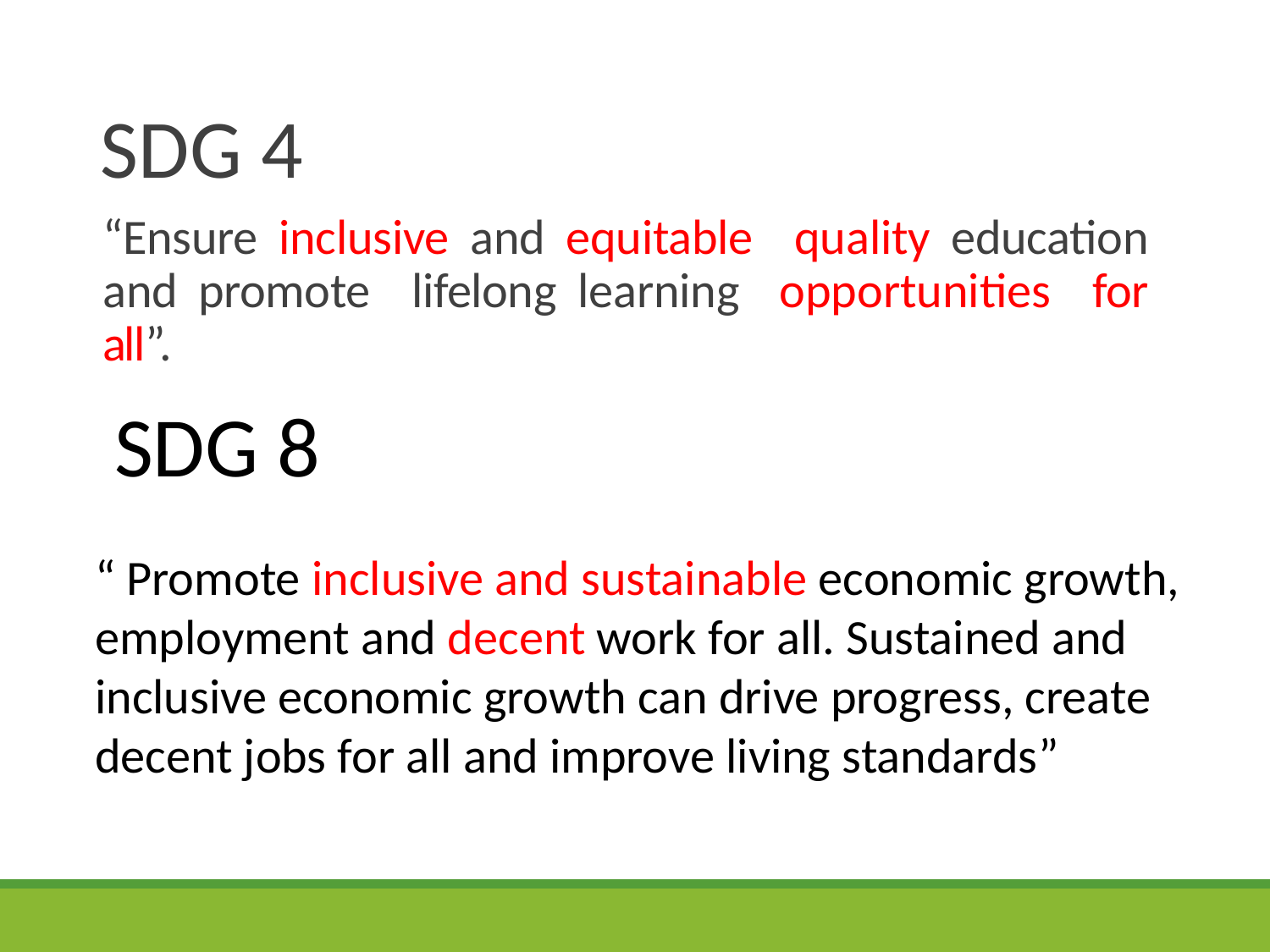

# SDG 4
“Ensure inclusive and equitable  quality education and promote  lifelong learning opportunities  for all”.
SDG 8
“ Promote inclusive and sustainable economic growth, employment and decent work for all. Sustained and inclusive economic growth can drive progress, create decent jobs for all and improve living standards”